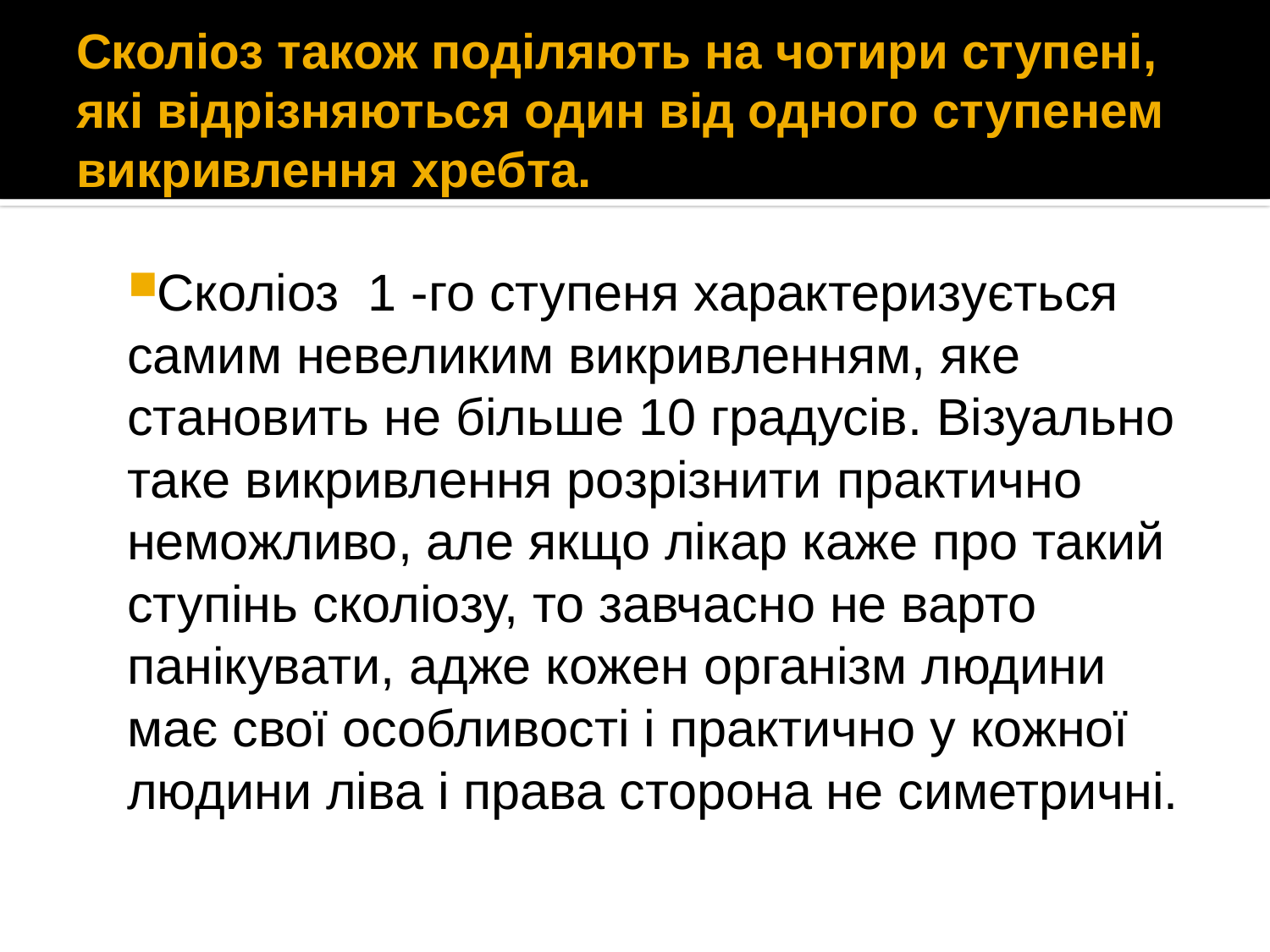

# Сколіоз також поділяють на чотири ступені, які відрізняються один від одного ступенем викривлення хребта.
Сколіоз  1 -го ступеня характеризується самим невеликим викривленням, яке становить не більше 10 градусів. Візуально таке викривлення розрізнити практично неможливо, але якщо лікар каже про такий ступінь сколіозу, то завчасно не варто панікувати, адже кожен організм людини має свої особливості і практично у кожної людини ліва і права сторона не симетричні.